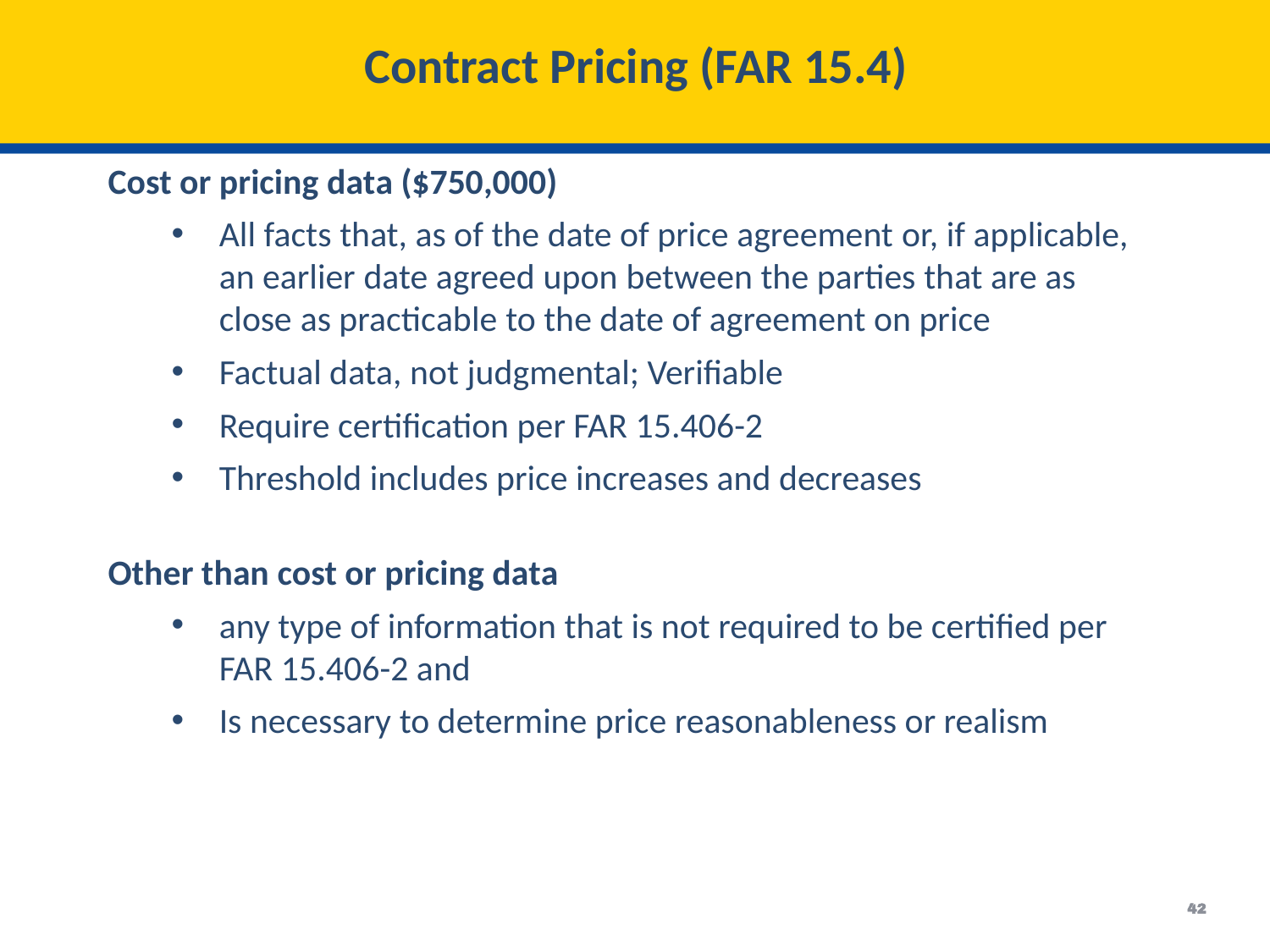

# Contract Pricing (FAR 15.4)
Cost or pricing data ($750,000)
All facts that, as of the date of price agreement or, if applicable, an earlier date agreed upon between the parties that are as close as practicable to the date of agreement on price
Factual data, not judgmental; Verifiable
Require certification per FAR 15.406-2
Threshold includes price increases and decreases

Other than cost or pricing data
any type of information that is not required to be certified per FAR 15.406-2 and
Is necessary to determine price reasonableness or realism
42